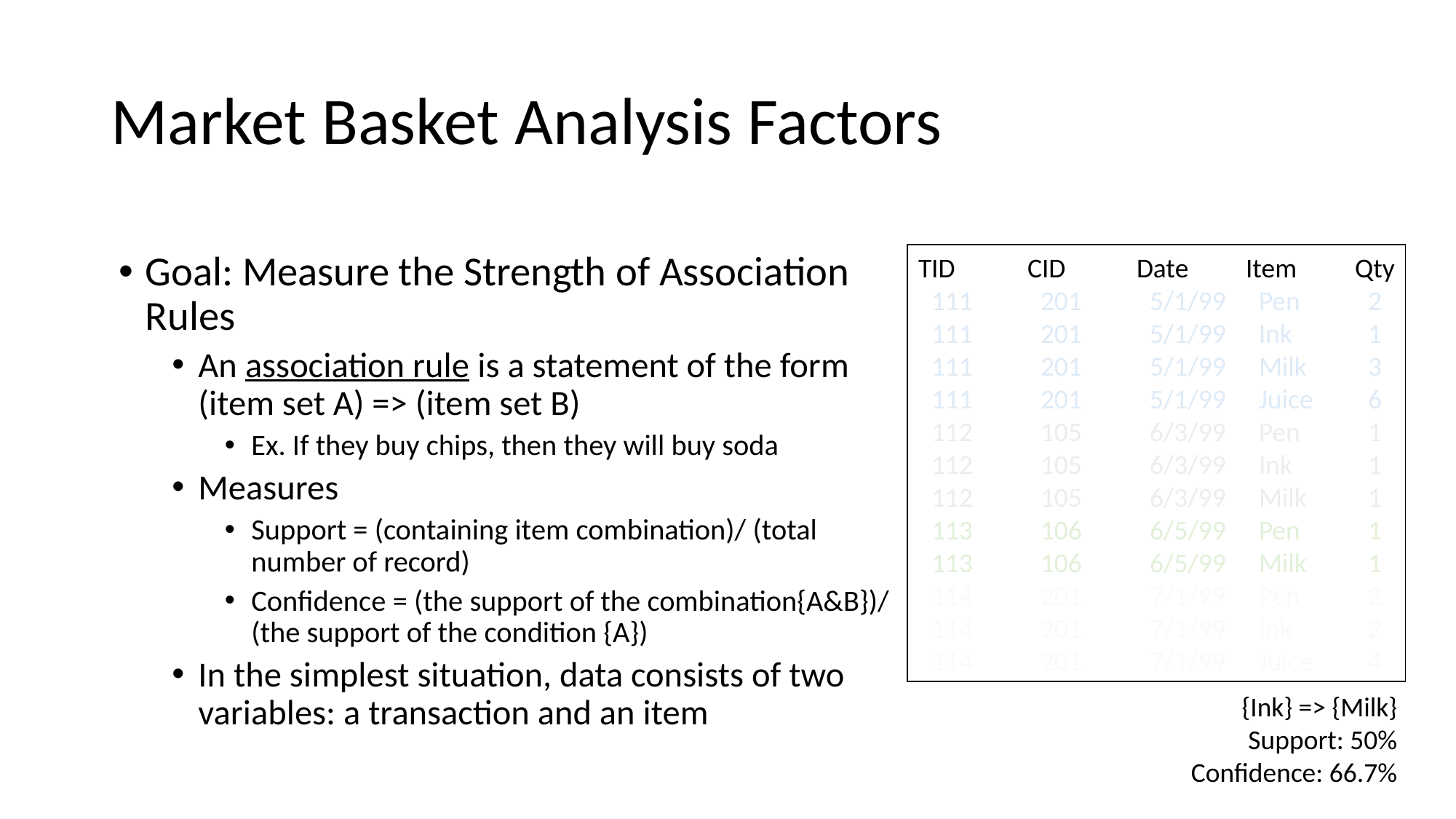

# Market Basket Analysis Factors
﻿TID	CID	Date	Item	Qty
111	201	5/1/99	Pen	2
111	201	5/1/99	Ink	1
111	201	5/1/99	Milk	3
111	201	5/1/99	Juice	6
112	105	6/3/99	Pen	1
112	105	6/3/99	Ink	1
112	105	6/3/99	Milk	1
113	106	6/5/99	Pen	1
113	106	6/5/99	Milk	1
114	201	7/1/99	Pen	2
114	201	7/1/99	Ink	2
114	201	7/1/99	Juice	4
Goal: Measure the Strength of Association Rules
An association rule is a statement of the form (item set A) => (item set B)
Ex. If they buy chips, then they will buy soda
Measures
Support = (containing item combination)/ (total number of record)
Confidence = (the support of the combination{A&B})/ (the support of the condition {A})
In the simplest situation, data consists of two variables: a transaction and an item

{Ink} => {Milk}
Support: 50%
Confidence: 66.7%